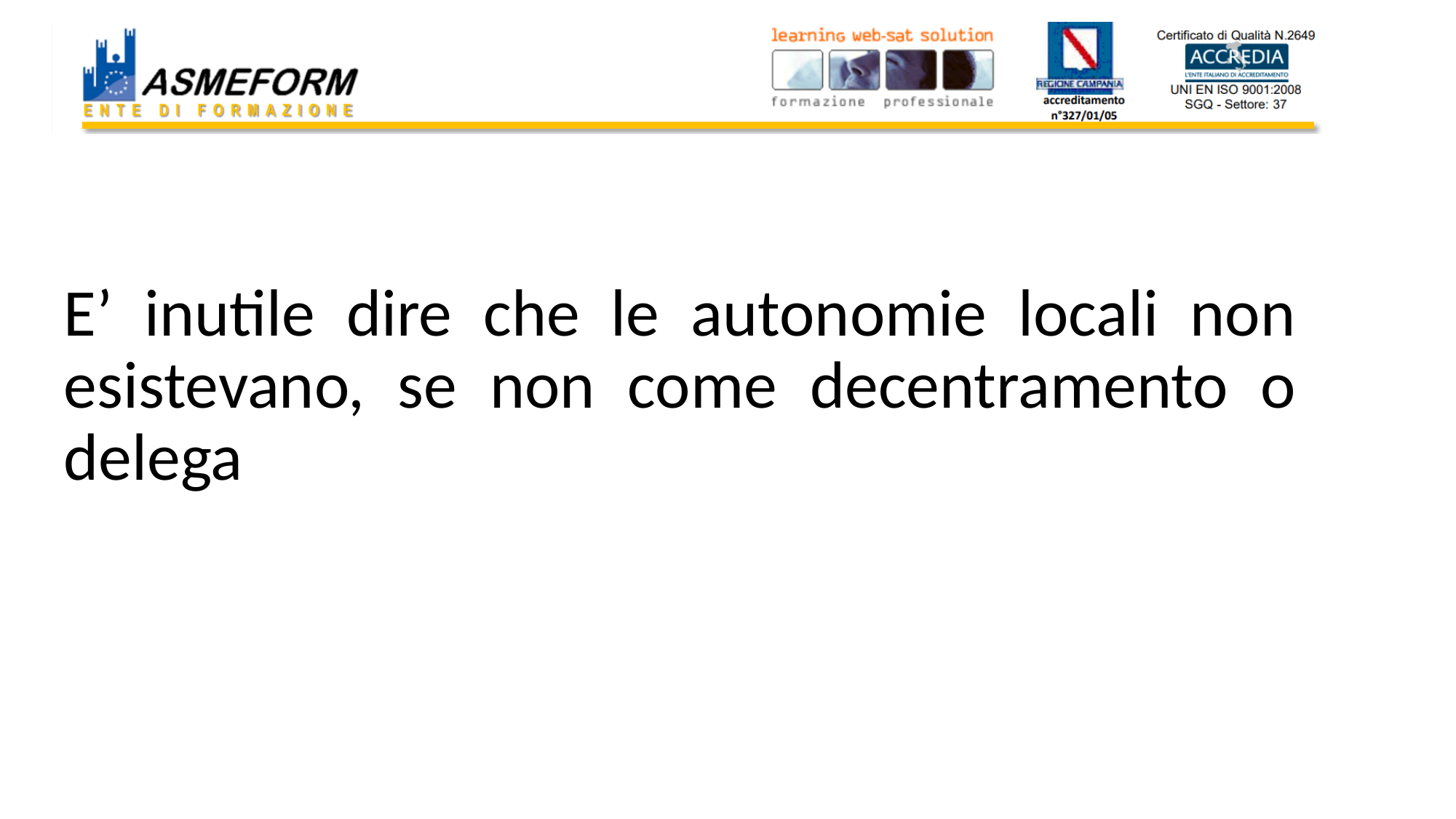

# E’ inutile dire che le autonomie locali non esistevano, se non come decentramento o delega